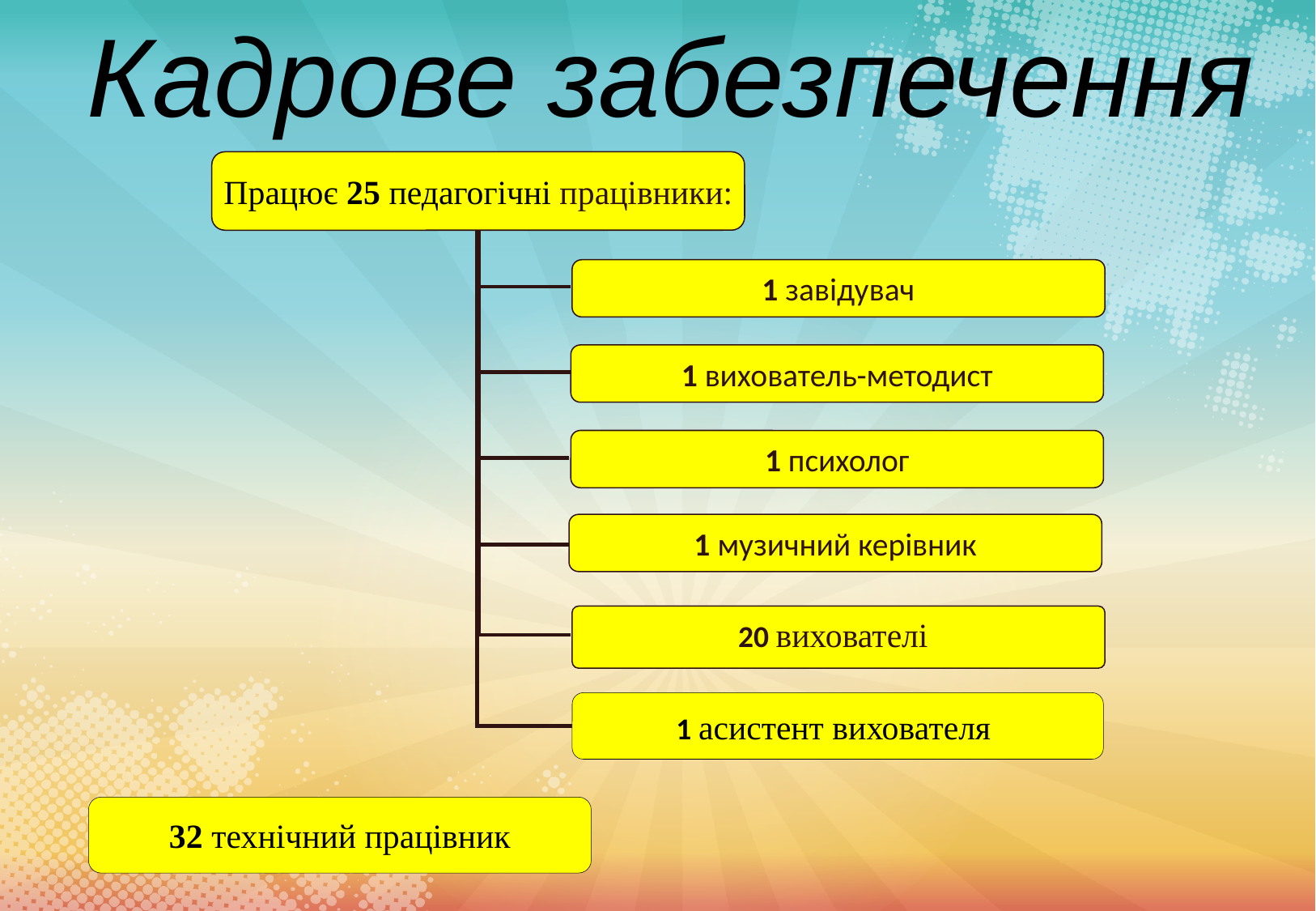

Кадрове забезпечення
Працює 25 педагогічні працівники:
1 завідувач
1 вихователь-методист
1 психолог
1 музичний керівник

20 вихователі
1 асистент вихователя
32 технічний працівник